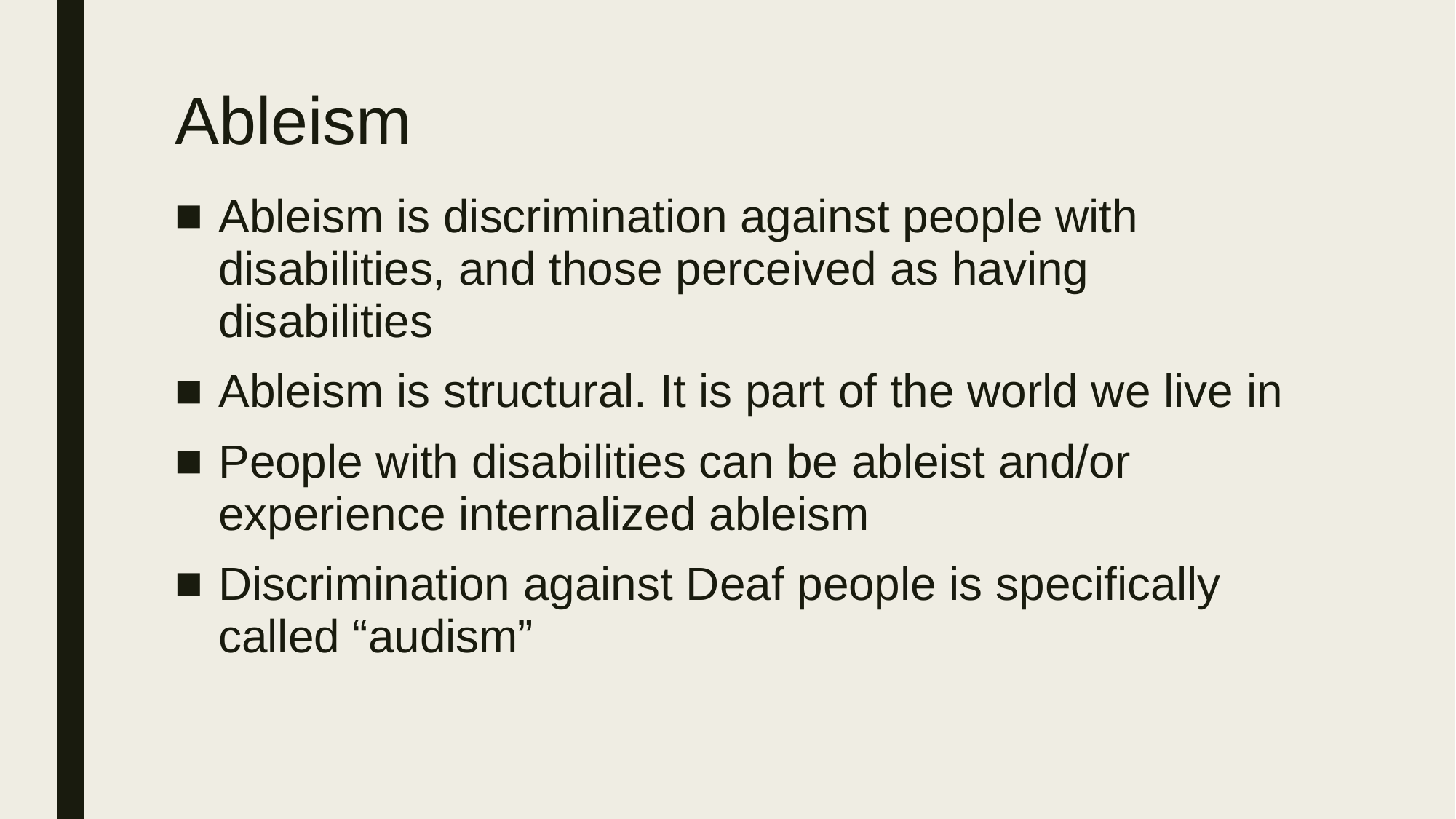

# Ableism
Ableism is discrimination against people with disabilities, and those perceived as having disabilities
Ableism is structural. It is part of the world we live in
People with disabilities can be ableist and/or experience internalized ableism
Discrimination against Deaf people is specifically called “audism”